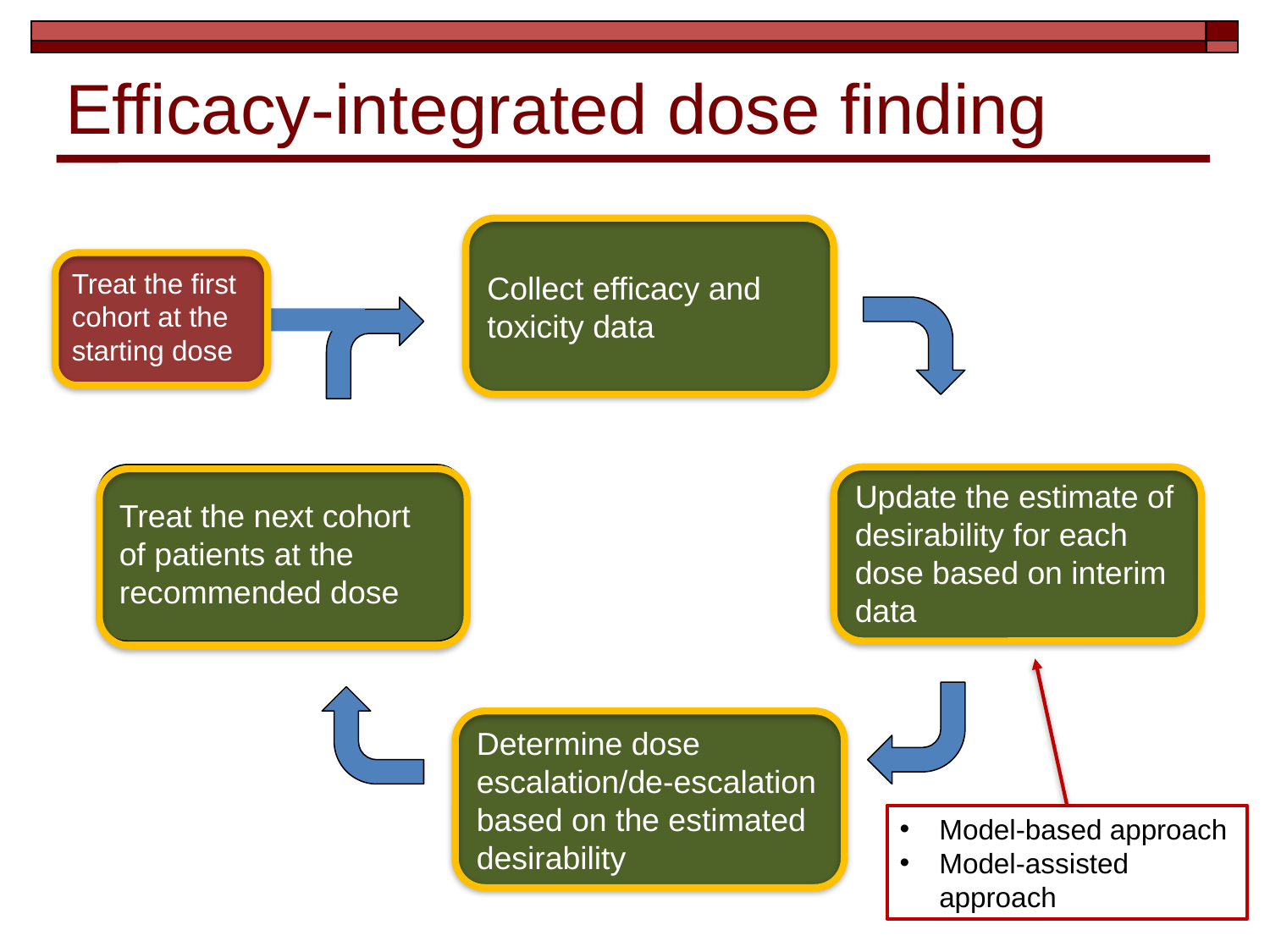

# Efficacy-integrated dose finding
Collect efficacy and toxicity data

Treat the first cohort at the starting dose

Treat the next cohort of patients at the recommended dose
Update the estimate of desirability for each dose based on interim data

Model-based approach
Model-assisted approach

Determine dose escalation/de-escalation based on the estimated desirability